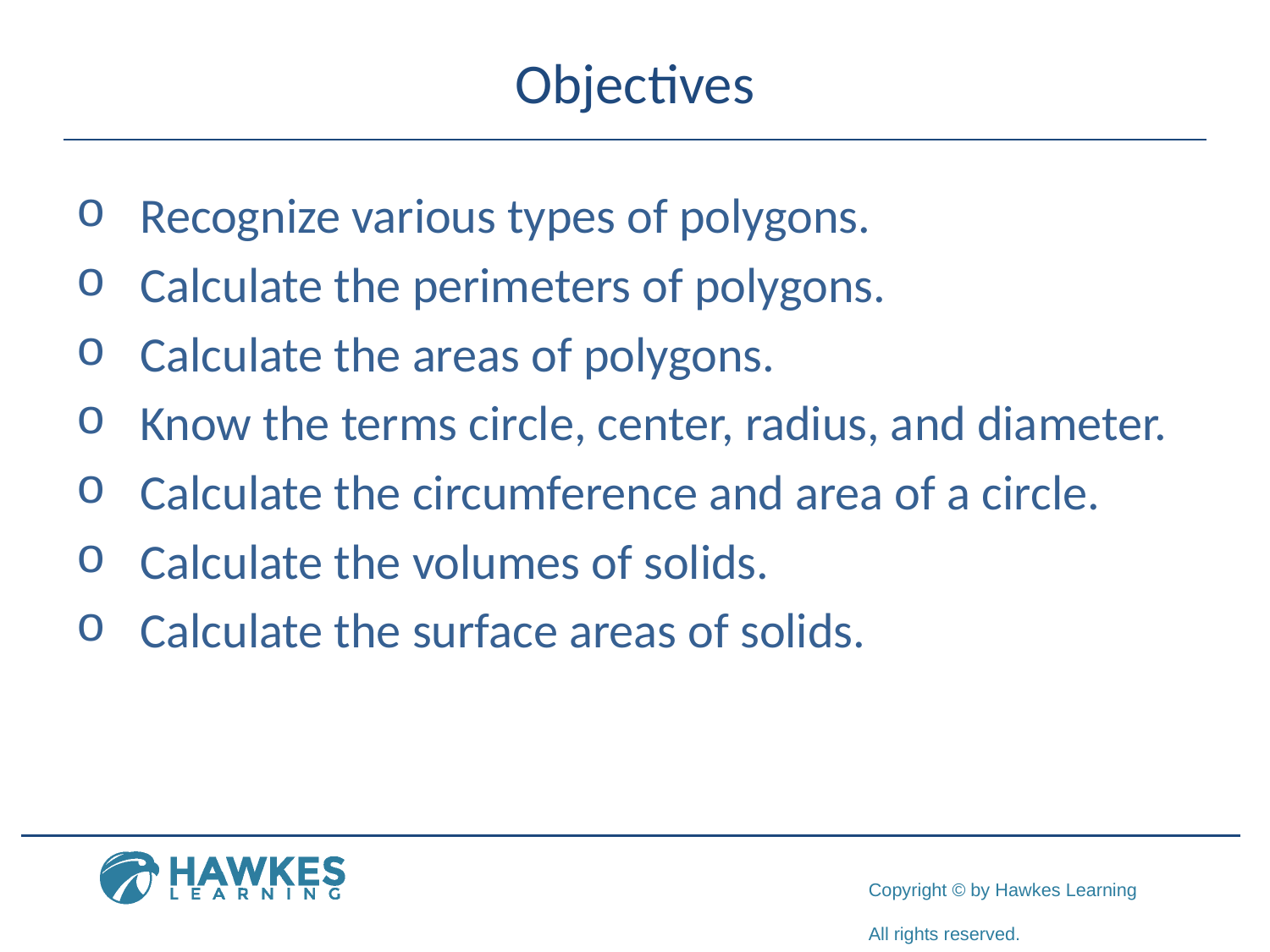

# Objectives
Recognize various types of polygons.
Calculate the perimeters of polygons.
Calculate the areas of polygons.
Know the terms circle, center, radius, and diameter.
Calculate the circumference and area of a circle.
Calculate the volumes of solids.
Calculate the surface areas of solids.